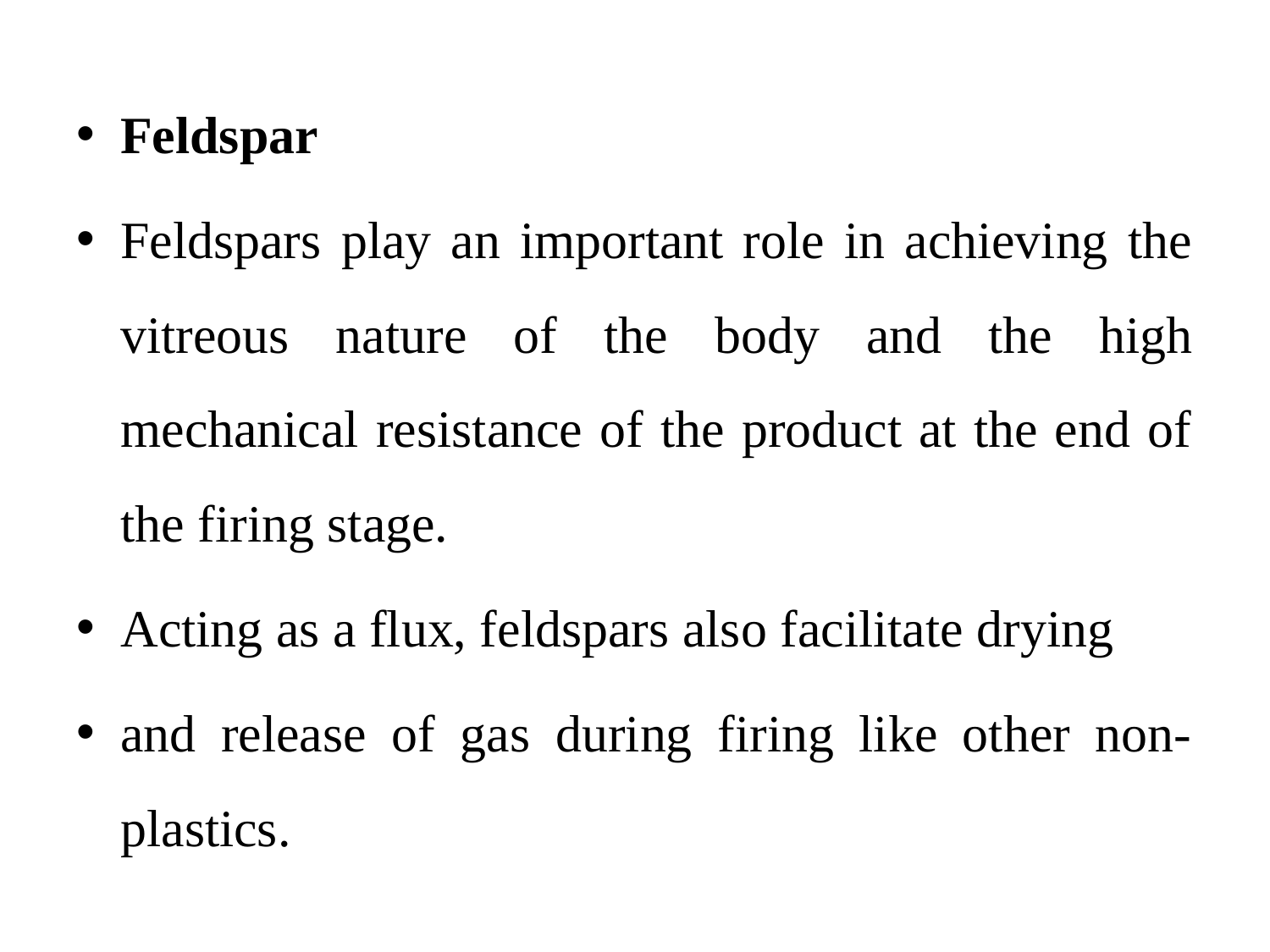

Feldspar
Feldspars play an important role in achieving the vitreous nature of the body and the high mechanical resistance of the product at the end of the firing stage.
Acting as a flux, feldspars also facilitate drying
and release of gas during firing like other non-plastics.